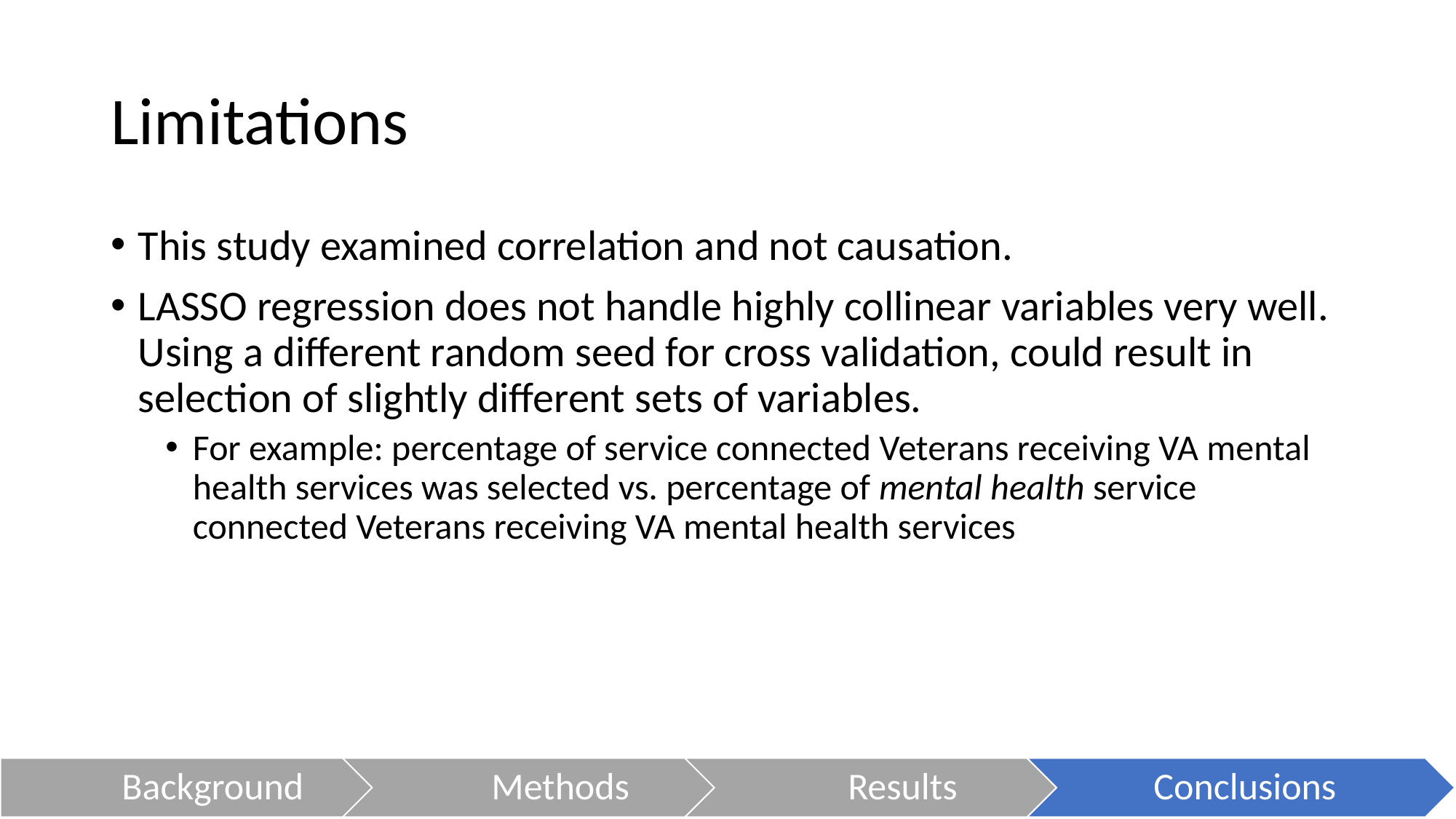

# Limitations
This study examined correlation and not causation.
LASSO regression does not handle highly collinear variables very well.  Using a different random seed for cross validation, could result in selection of slightly different sets of variables.
For example: percentage of service connected Veterans receiving VA mental health services was selected vs. percentage of mental health service connected Veterans receiving VA mental health services
Background
Methods
Results
Conclusions